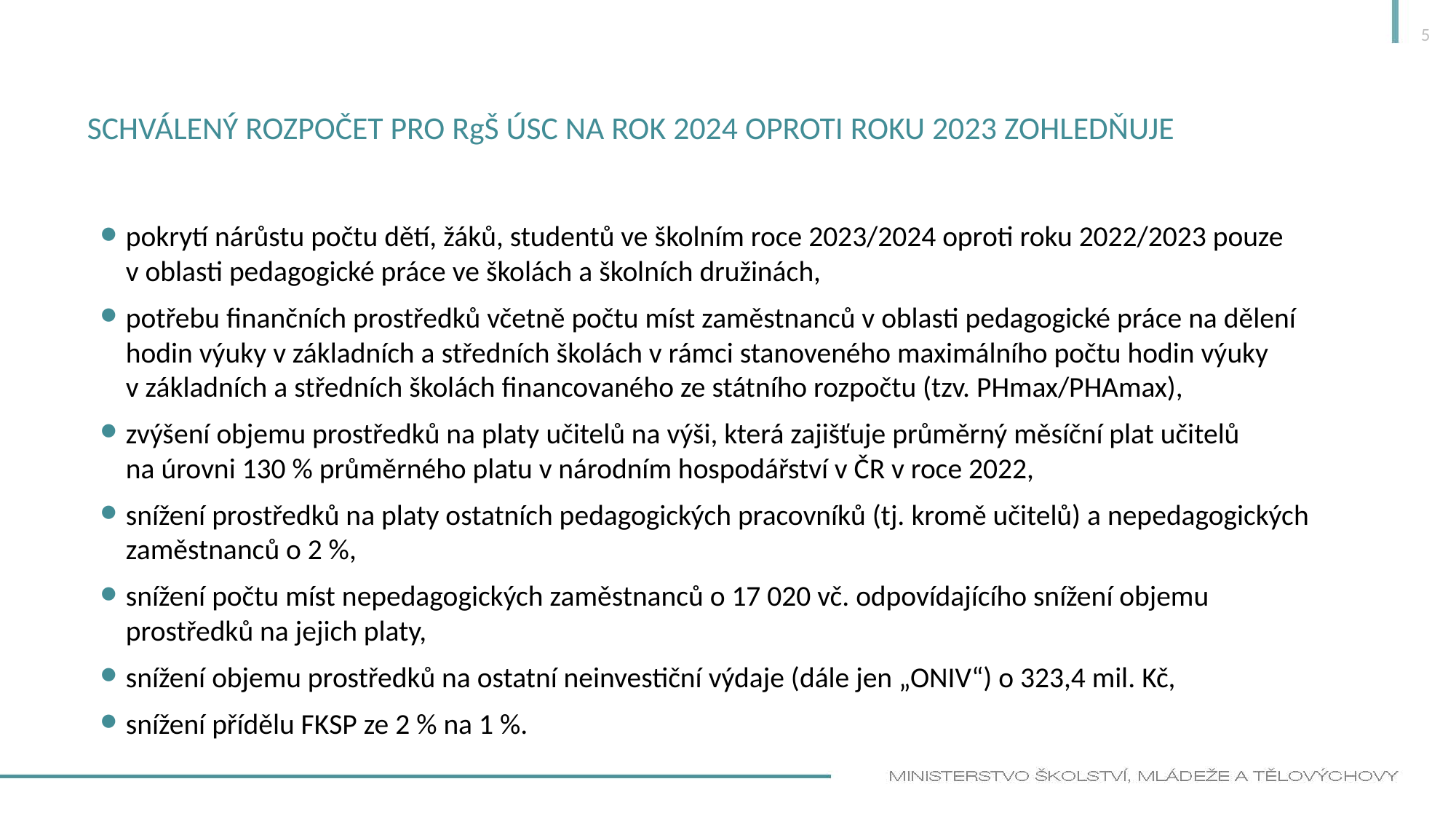

5
# Schválený rozpočet pro rgŠ ÚSC na rok 2024 oproti roku 2023 zohledňuje
pokrytí nárůstu počtu dětí, žáků, studentů ve školním roce 2023/2024 oproti roku 2022/2023 pouze
v oblasti pedagogické práce ve školách a školních družinách,
potřebu finančních prostředků včetně počtu míst zaměstnanců v oblasti pedagogické práce na dělení hodin výuky v základních a středních školách v rámci stanoveného maximálního počtu hodin výuky
v základních a středních školách financovaného ze státního rozpočtu (tzv. PHmax/PHAmax),
zvýšení objemu prostředků na platy učitelů na výši, která zajišťuje průměrný měsíční plat učitelů
na úrovni 130 % průměrného platu v národním hospodářství v ČR v roce 2022,
snížení prostředků na platy ostatních pedagogických pracovníků (tj. kromě učitelů) a nepedagogických zaměstnanců o 2 %,
snížení počtu míst nepedagogických zaměstnanců o 17 020 vč. odpovídajícího snížení objemu prostředků na jejich platy,
snížení objemu prostředků na ostatní neinvestiční výdaje (dále jen „ONIV“) o 323,4 mil. Kč,
snížení přídělu FKSP ze 2 % na 1 %.